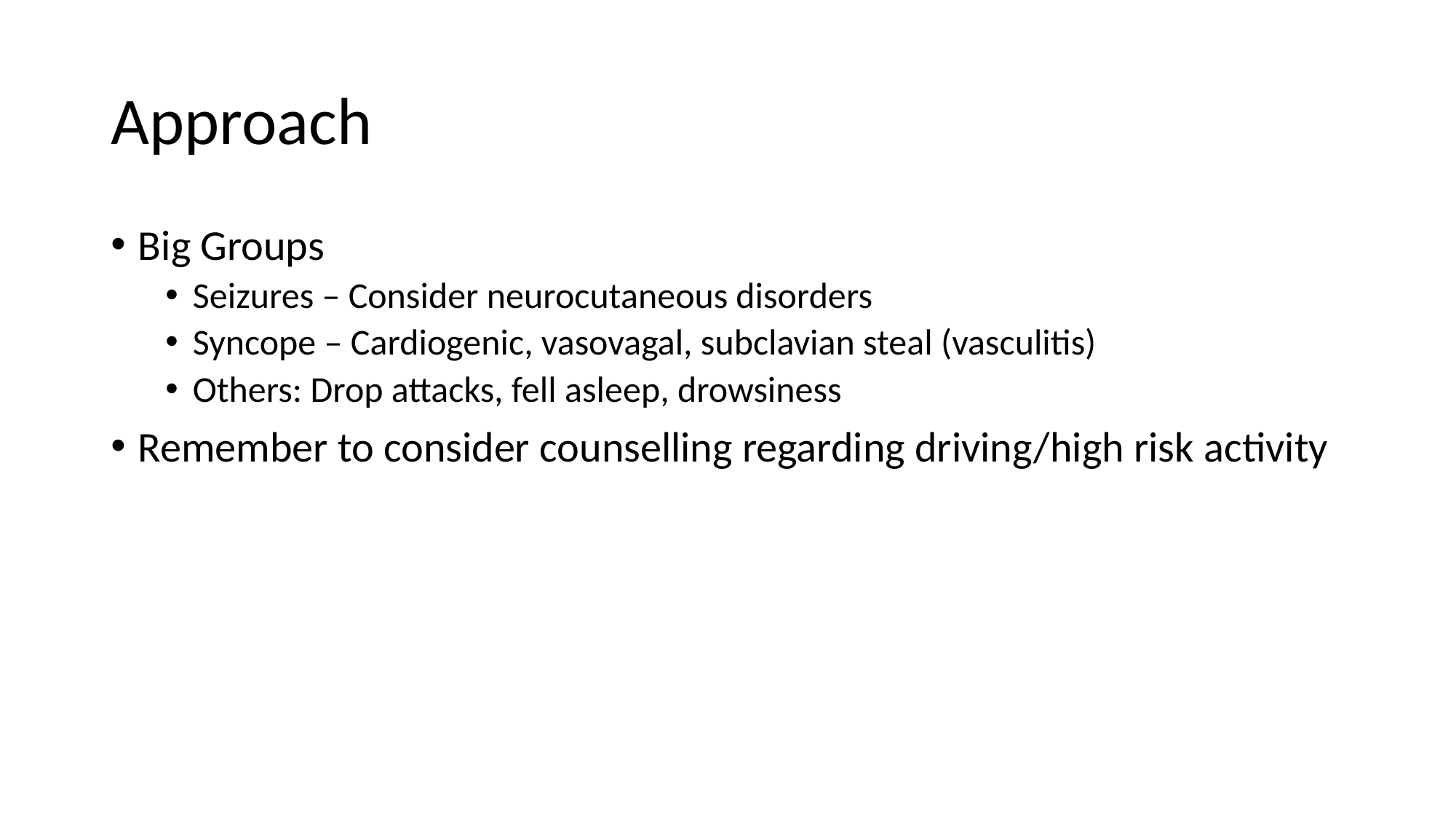

# Approach
Big Groups
Seizures – Consider neurocutaneous disorders
Syncope – Cardiogenic, vasovagal, subclavian steal (vasculitis)
Others: Drop attacks, fell asleep, drowsiness
Remember to consider counselling regarding driving/high risk activity